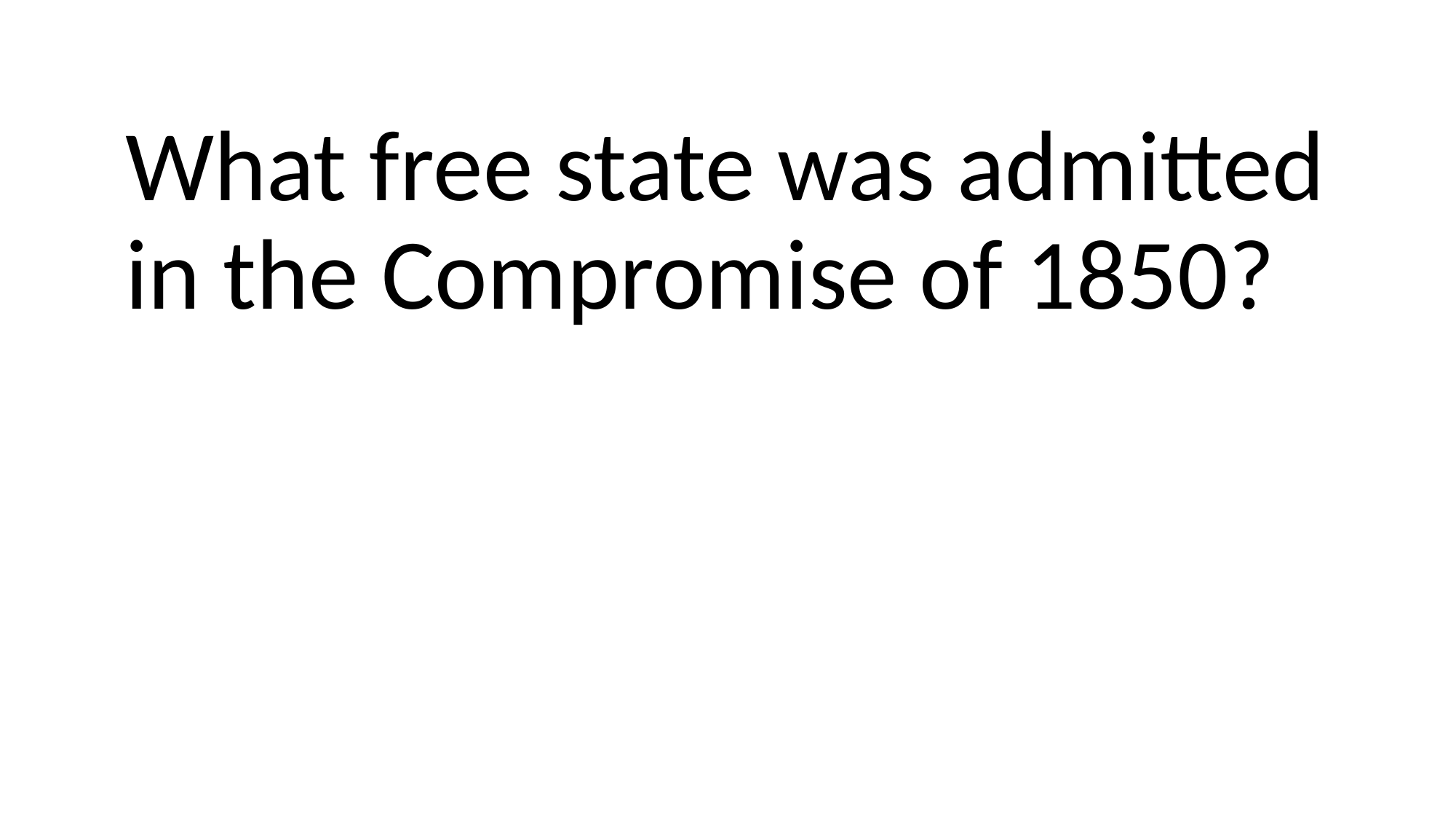

What free state was admitted in the Compromise of 1850?